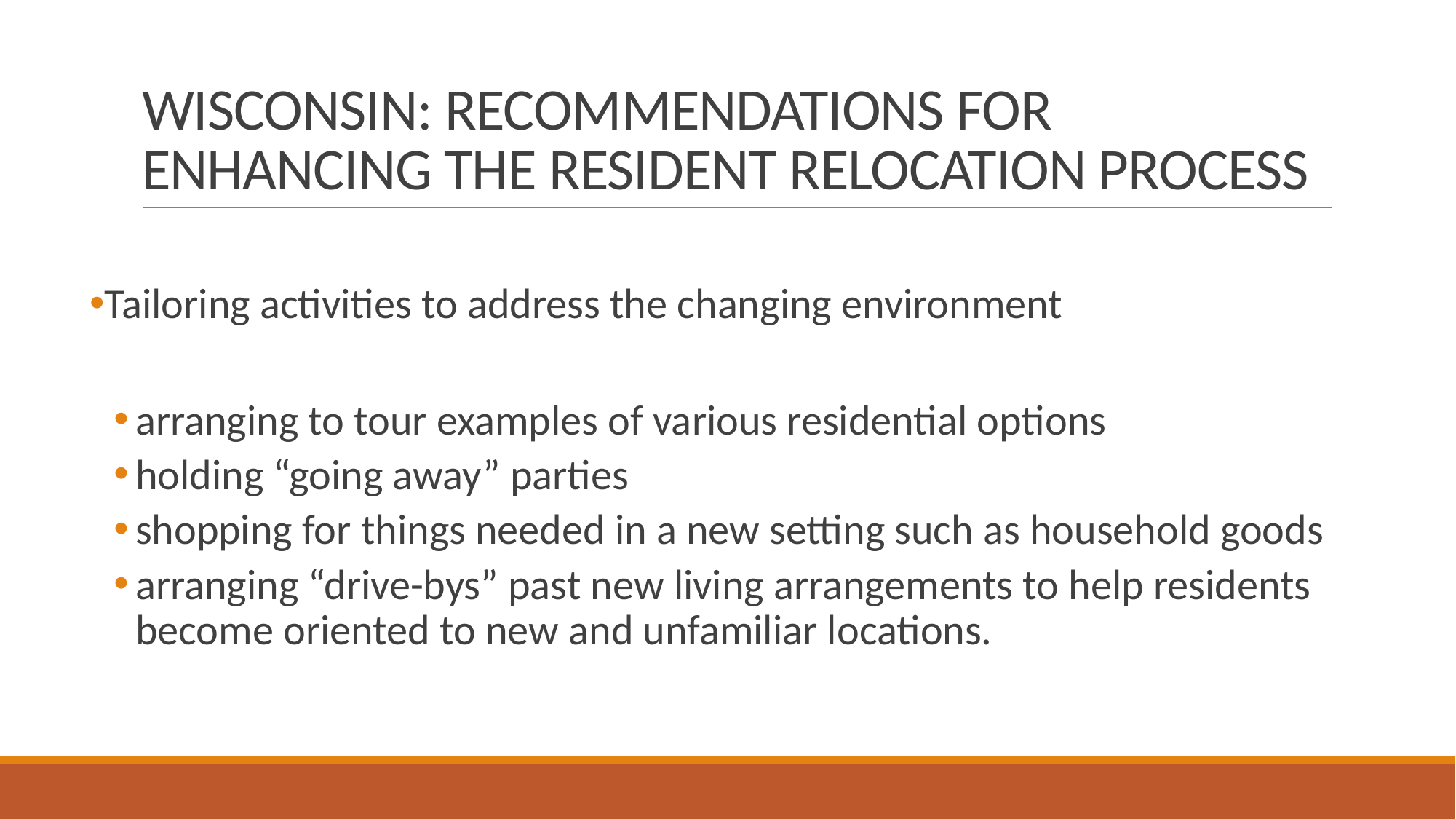

# WISCONSIN: RECOMMENDATIONS FOR ENHANCING THE RESIDENT RELOCATION PROCESS

Tailoring activities to address the changing environment

arranging to tour examples of various residential options
holding “going away” parties
shopping for things needed in a new setting such as household goods
arranging “drive-bys” past new living arrangements to help residents become oriented to new and unfamiliar locations.